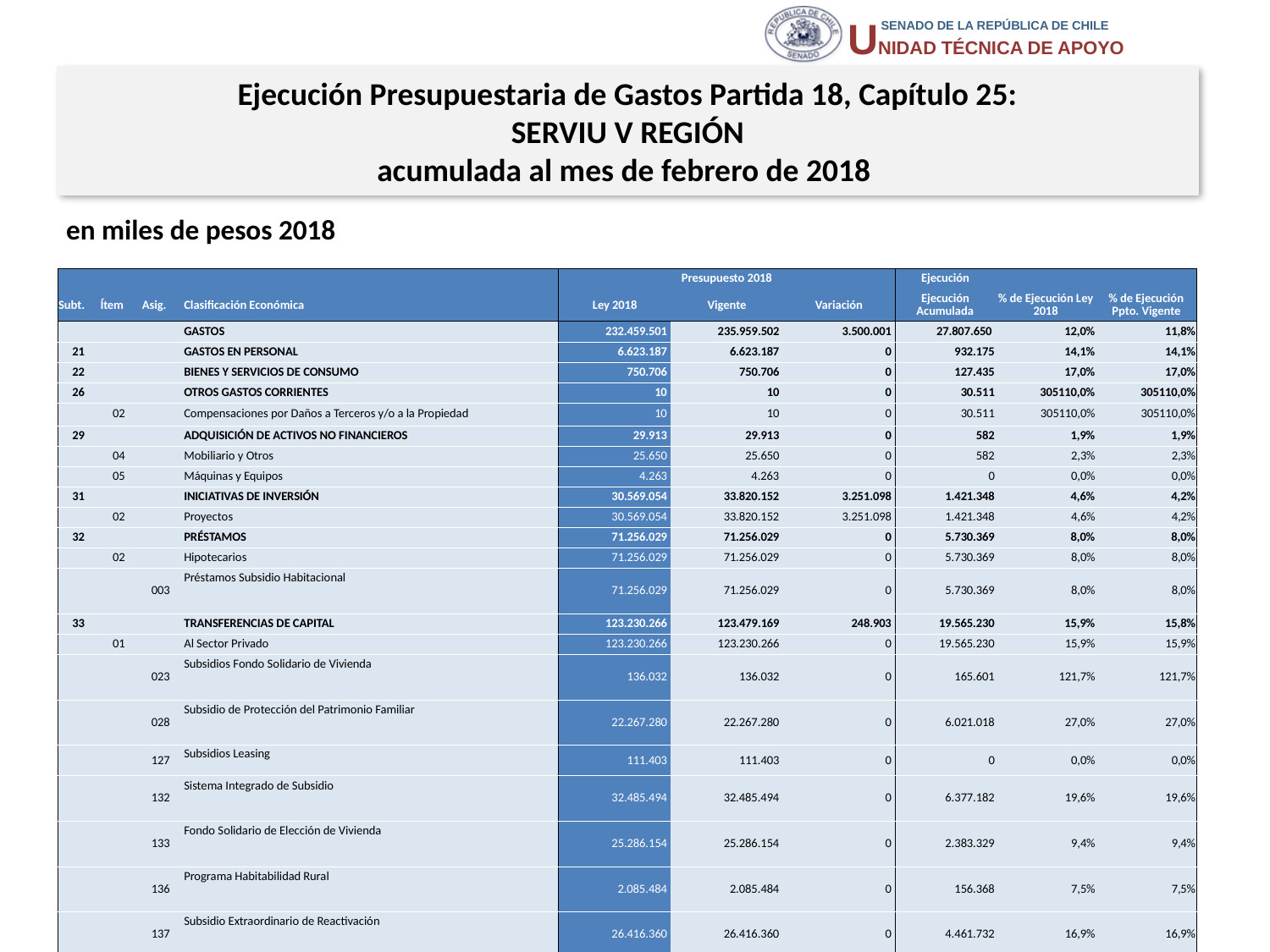

Ejecución Presupuestaria de Gastos Partida 18, Capítulo 25:
SERVIU V REGIÓN
acumulada al mes de febrero de 2018
en miles de pesos 2018
|  |  |  |  | Presupuesto 2018 |  |  | Ejecución |  |  |
| --- | --- | --- | --- | --- | --- | --- | --- | --- | --- |
| Subt. | Ítem | Asig. | Clasificación Económica | Ley 2018 | Vigente | Variación | Ejecución Acumulada | % de Ejecución Ley 2018 | % de Ejecución Ppto. Vigente |
|  |  |  | GASTOS | 232.459.501 | 235.959.502 | 3.500.001 | 27.807.650 | 12,0% | 11,8% |
| 21 |  |  | GASTOS EN PERSONAL | 6.623.187 | 6.623.187 | 0 | 932.175 | 14,1% | 14,1% |
| 22 |  |  | BIENES Y SERVICIOS DE CONSUMO | 750.706 | 750.706 | 0 | 127.435 | 17,0% | 17,0% |
| 26 |  |  | OTROS GASTOS CORRIENTES | 10 | 10 | 0 | 30.511 | 305110,0% | 305110,0% |
|  | 02 |  | Compensaciones por Daños a Terceros y/o a la Propiedad | 10 | 10 | 0 | 30.511 | 305110,0% | 305110,0% |
| 29 |  |  | ADQUISICIÓN DE ACTIVOS NO FINANCIEROS | 29.913 | 29.913 | 0 | 582 | 1,9% | 1,9% |
|  | 04 |  | Mobiliario y Otros | 25.650 | 25.650 | 0 | 582 | 2,3% | 2,3% |
|  | 05 |  | Máquinas y Equipos | 4.263 | 4.263 | 0 | 0 | 0,0% | 0,0% |
| 31 |  |  | INICIATIVAS DE INVERSIÓN | 30.569.054 | 33.820.152 | 3.251.098 | 1.421.348 | 4,6% | 4,2% |
|  | 02 |  | Proyectos | 30.569.054 | 33.820.152 | 3.251.098 | 1.421.348 | 4,6% | 4,2% |
| 32 |  |  | PRÉSTAMOS | 71.256.029 | 71.256.029 | 0 | 5.730.369 | 8,0% | 8,0% |
|  | 02 |  | Hipotecarios | 71.256.029 | 71.256.029 | 0 | 5.730.369 | 8,0% | 8,0% |
|  |  | 003 | Préstamos Subsidio Habitacional | 71.256.029 | 71.256.029 | 0 | 5.730.369 | 8,0% | 8,0% |
| 33 |  |  | TRANSFERENCIAS DE CAPITAL | 123.230.266 | 123.479.169 | 248.903 | 19.565.230 | 15,9% | 15,8% |
|  | 01 |  | Al Sector Privado | 123.230.266 | 123.230.266 | 0 | 19.565.230 | 15,9% | 15,9% |
|  |  | 023 | Subsidios Fondo Solidario de Vivienda | 136.032 | 136.032 | 0 | 165.601 | 121,7% | 121,7% |
|  |  | 028 | Subsidio de Protección del Patrimonio Familiar | 22.267.280 | 22.267.280 | 0 | 6.021.018 | 27,0% | 27,0% |
|  |  | 127 | Subsidios Leasing | 111.403 | 111.403 | 0 | 0 | 0,0% | 0,0% |
|  |  | 132 | Sistema Integrado de Subsidio | 32.485.494 | 32.485.494 | 0 | 6.377.182 | 19,6% | 19,6% |
|  |  | 133 | Fondo Solidario de Elección de Vivienda | 25.286.154 | 25.286.154 | 0 | 2.383.329 | 9,4% | 9,4% |
|  |  | 136 | Programa Habitabilidad Rural | 2.085.484 | 2.085.484 | 0 | 156.368 | 7,5% | 7,5% |
|  |  | 137 | Subsidio Extraordinario de Reactivación | 26.416.360 | 26.416.360 | 0 | 4.461.732 | 16,9% | 16,9% |
|  |  | 138 | Programa de Integración Social y Territorial | 14.442.059 | 14.442.059 | 0 | 0 | 0,0% | 0,0% |
|  | 03 |  | A Otras Entidades Públicas | 0 | 248.903 | 248.903 | 0 | - | 0,0% |
|  |  | 102 | Municipalidades para el Programa Recuperación de Barrios | 0 | 248.903 | 248.903 | 0 | - | 0,0% |
| 34 |  |  | SERVICIO DE LA DEUDA | 336 | 336 | 0 | 0 | 0,0% | 0,0% |
|  | 07 |  | Deuda Flotante | 336 | 336 | 0 | 0 | 0,0% | 0,0% |
15